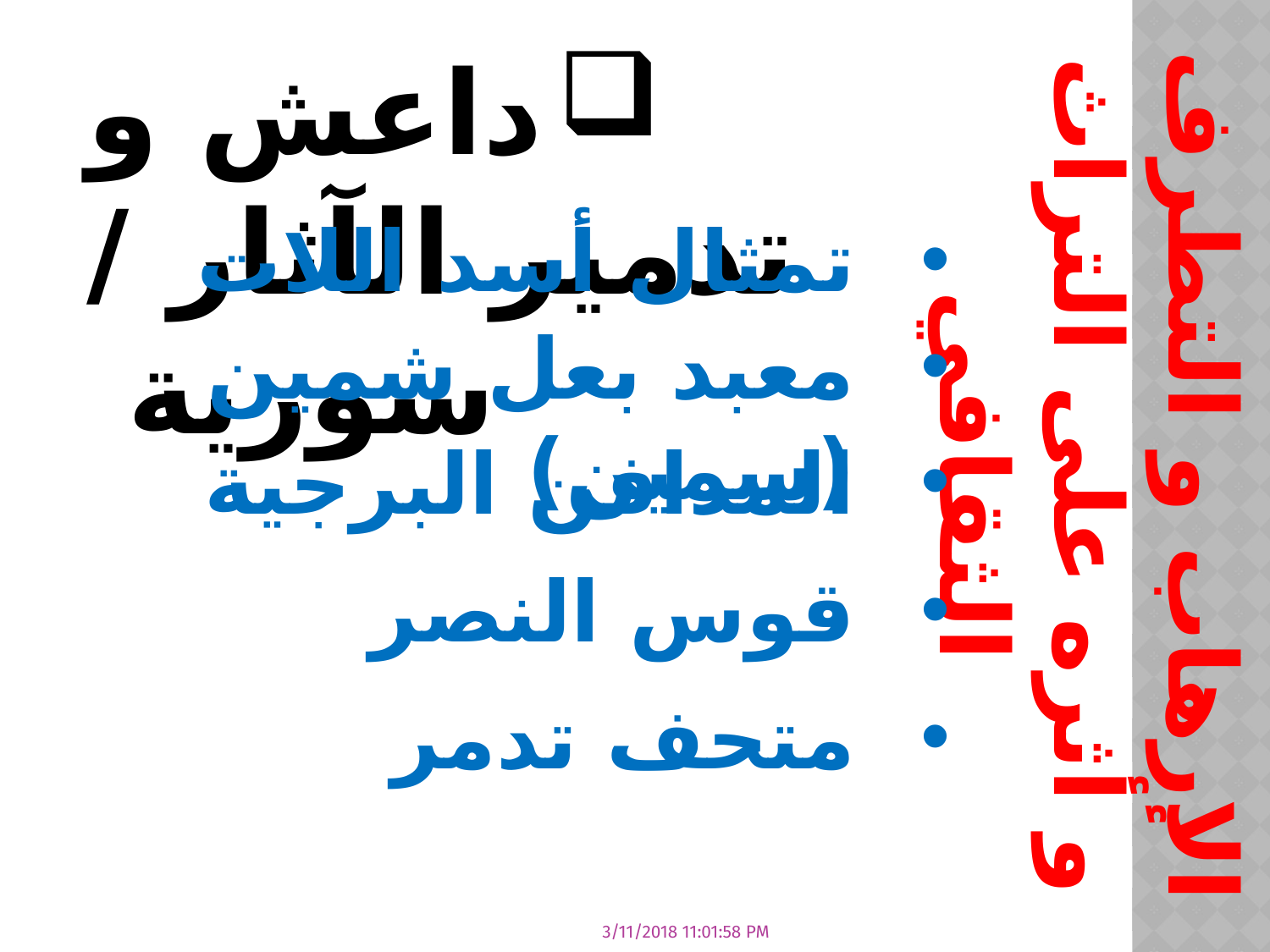

الإرهاب و التطرف و أثره على التراث الثقافي
داعش و تدمير الآثار / سورية
تمثال أسد اللات
معبد بعل شمين (سمين)
المدافن البرجية
قوس النصر
متحف تدمر
3/11/2018 11:01:58 PM